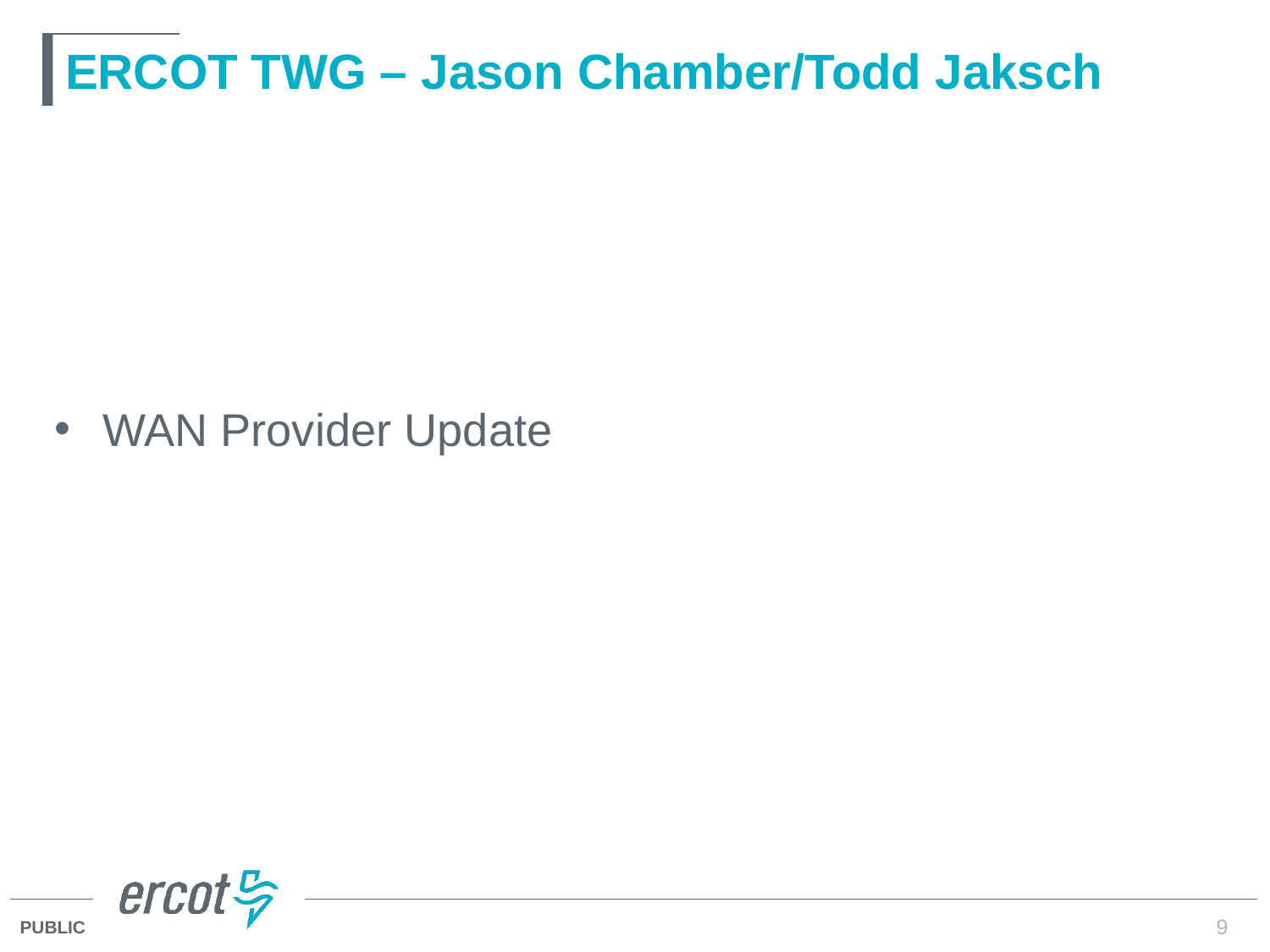

# ERCOT TWG – Jason Chamber/Todd Jaksch

WAN Provider Update
9